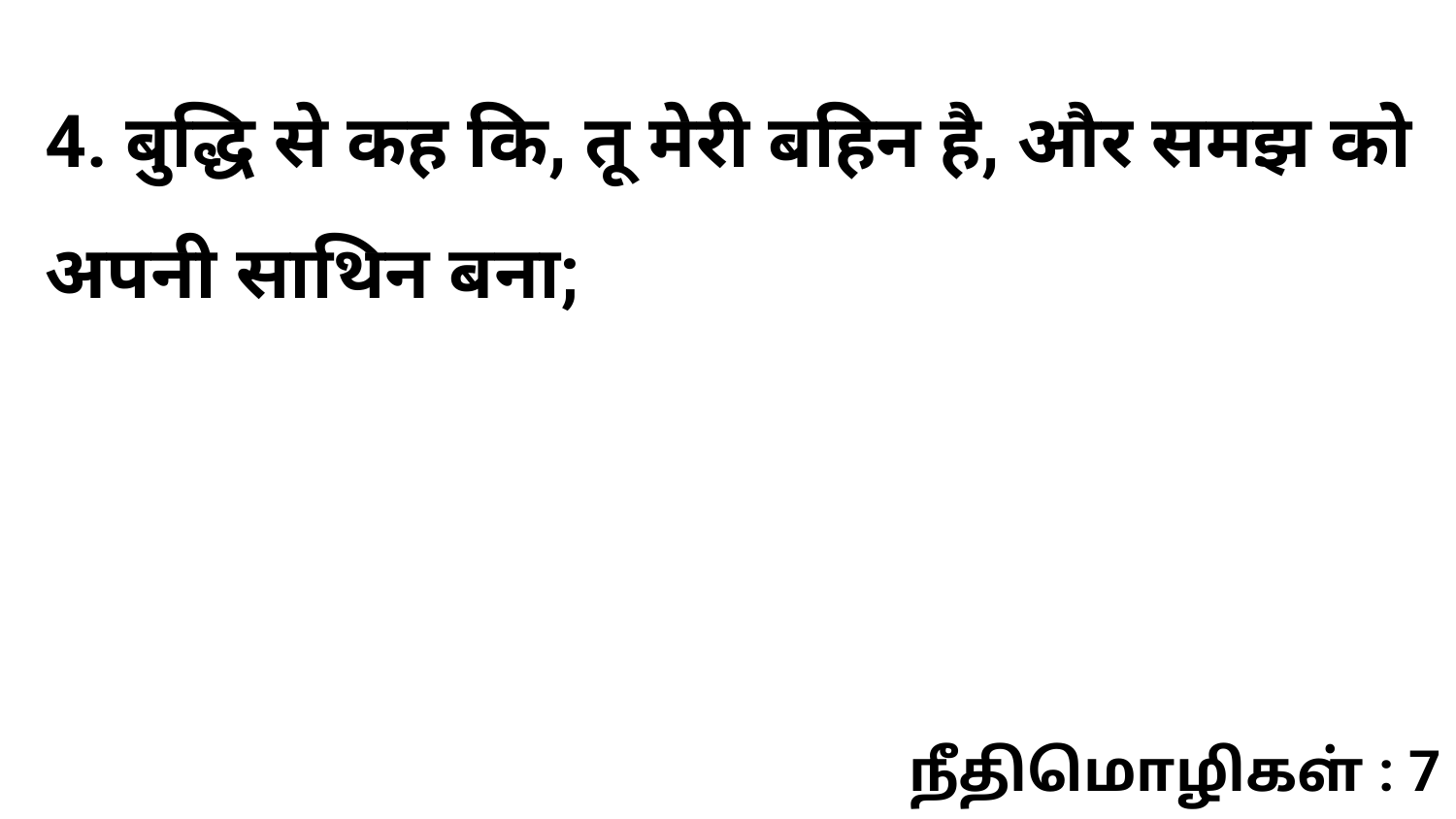

4. बुद्धि से कह कि, तू मेरी बहिन है, और समझ को अपनी साथिन बना;
நீதிமொழிகள் : 7